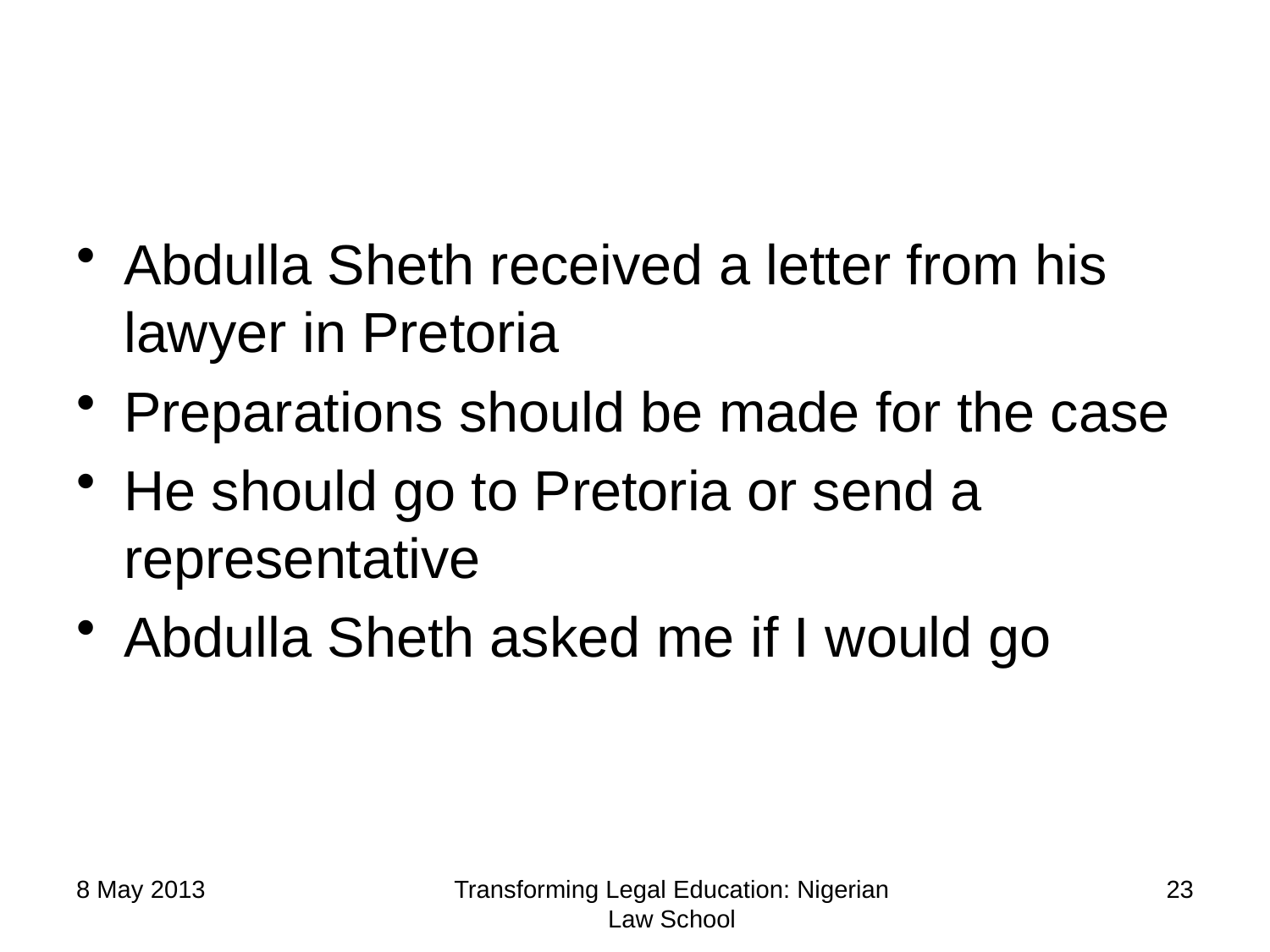

#
Abdulla Sheth received a letter from his lawyer in Pretoria
Preparations should be made for the case
He should go to Pretoria or send a representative
Abdulla Sheth asked me if I would go
8 May 2013
Transforming Legal Education: Nigerian Law School
23